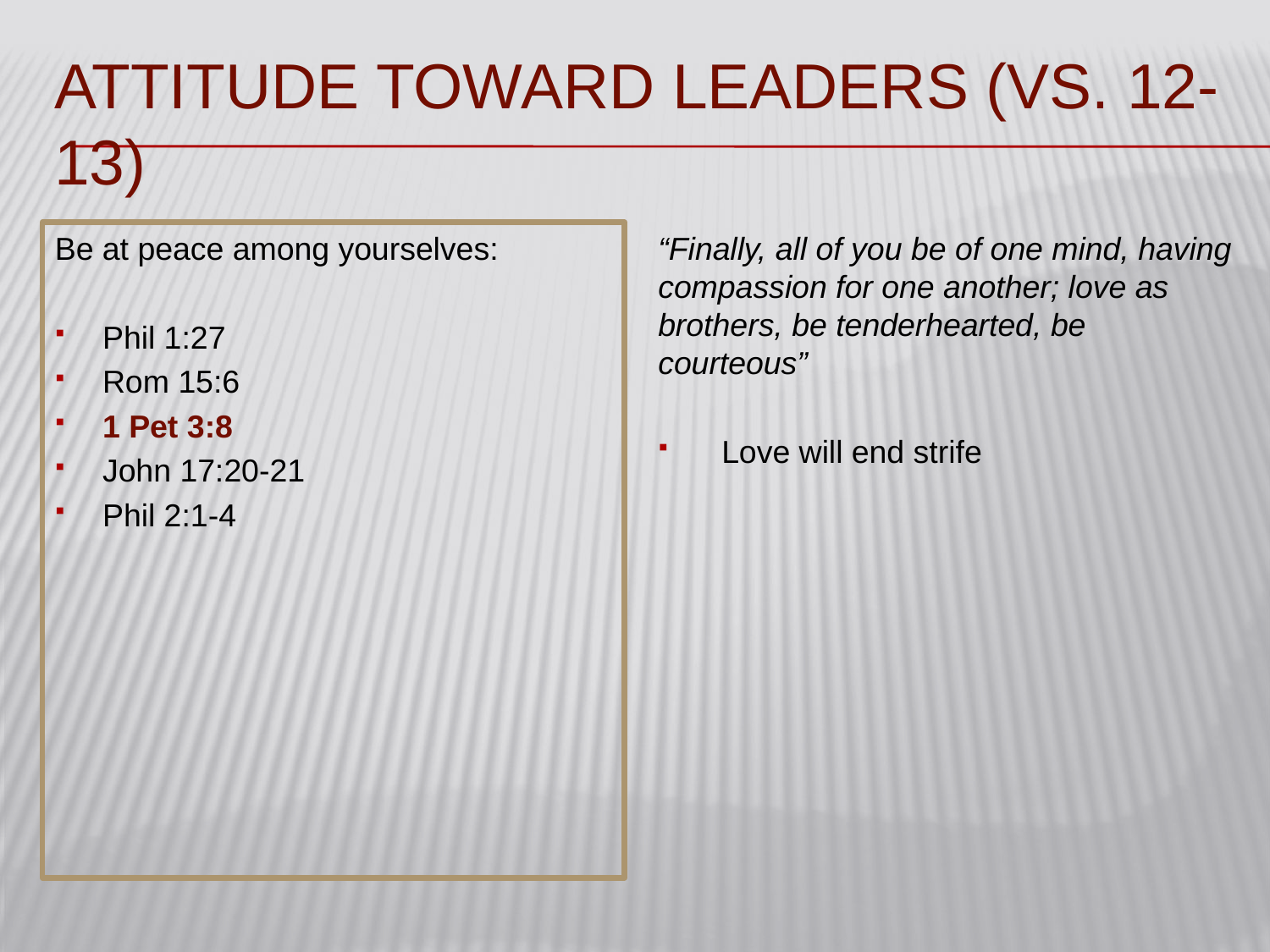

# Attitude toward leaders (vs. 12-13)
Be at peace among yourselves:

Phil 1:27
Rom 15:6
1 Pet 3:8
John 17:20-21
Phil 2:1-4

“Finally, all of you be of one mind, having compassion for one another; love as brothers, be tenderhearted, be courteous”

Love will end strife